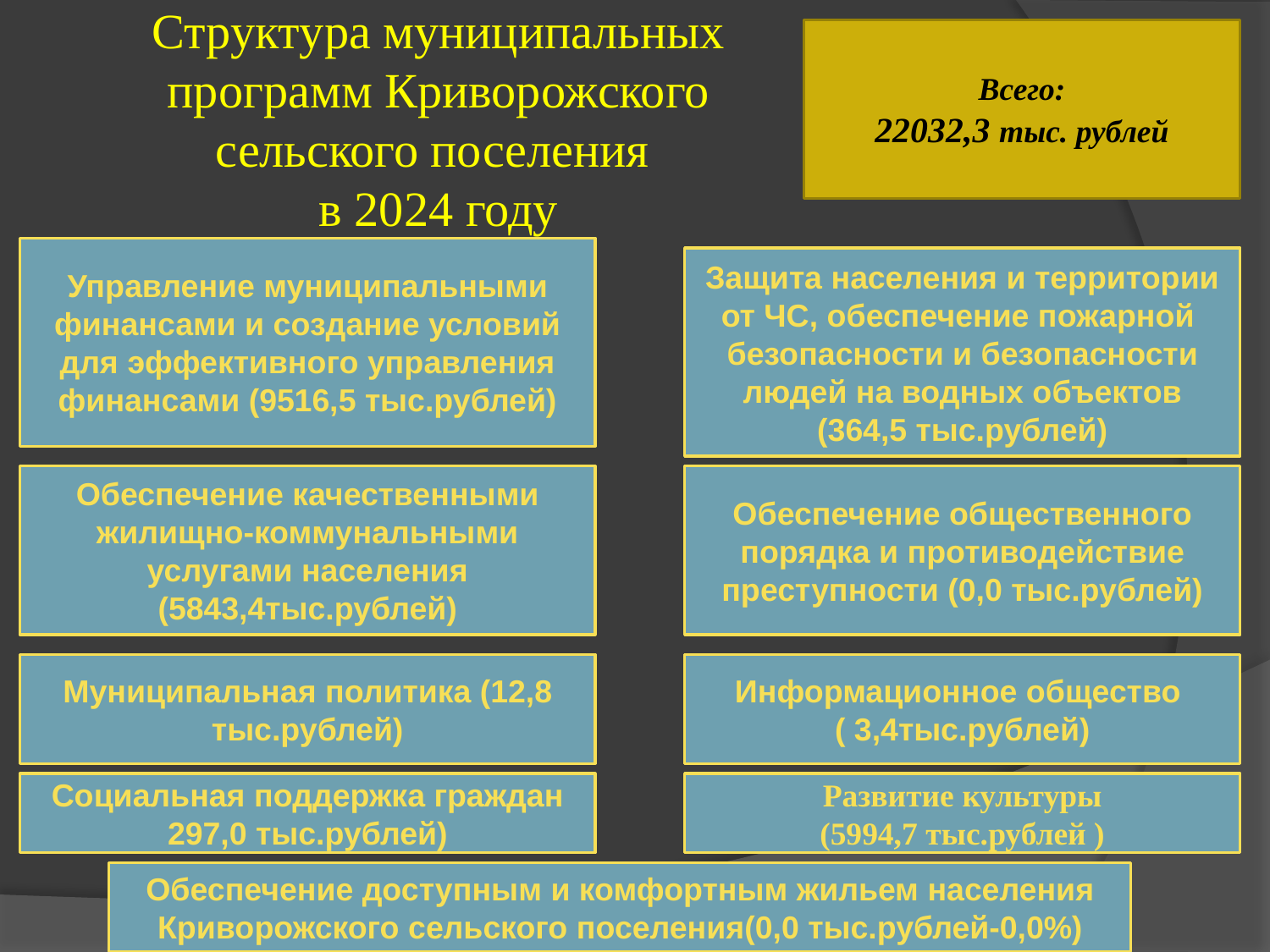

Всего:
22032,3 тыс. рублей
# Структура муниципальных программ Криворожского сельского поселения в 2024 году
Управление муниципальными финансами и создание условий для эффективного управления финансами (9516,5 тыс.рублей)
Защита населения и территории от ЧС, обеспечение пожарной  безопасности и безопасности людей на водных объектов (364,5 тыс.рублей)
Обеспечение качественными жилищно-коммунальными услугами населения (5843,4тыс.рублей)
Обеспечение общественного порядка и противодействие преступности (0,0 тыс.рублей)
Муниципальная политика (12,8 тыс.рублей)
Информационное общество
( 3,4тыс.рублей)
Социальная поддержка граждан 297,0 тыс.рублей)
Развитие культуры
(5994,7 тыс.рублей )
Обеспечение доступным и комфортным жильем населения Криворожского сельского поселения(0,0 тыс.рублей-0,0%)